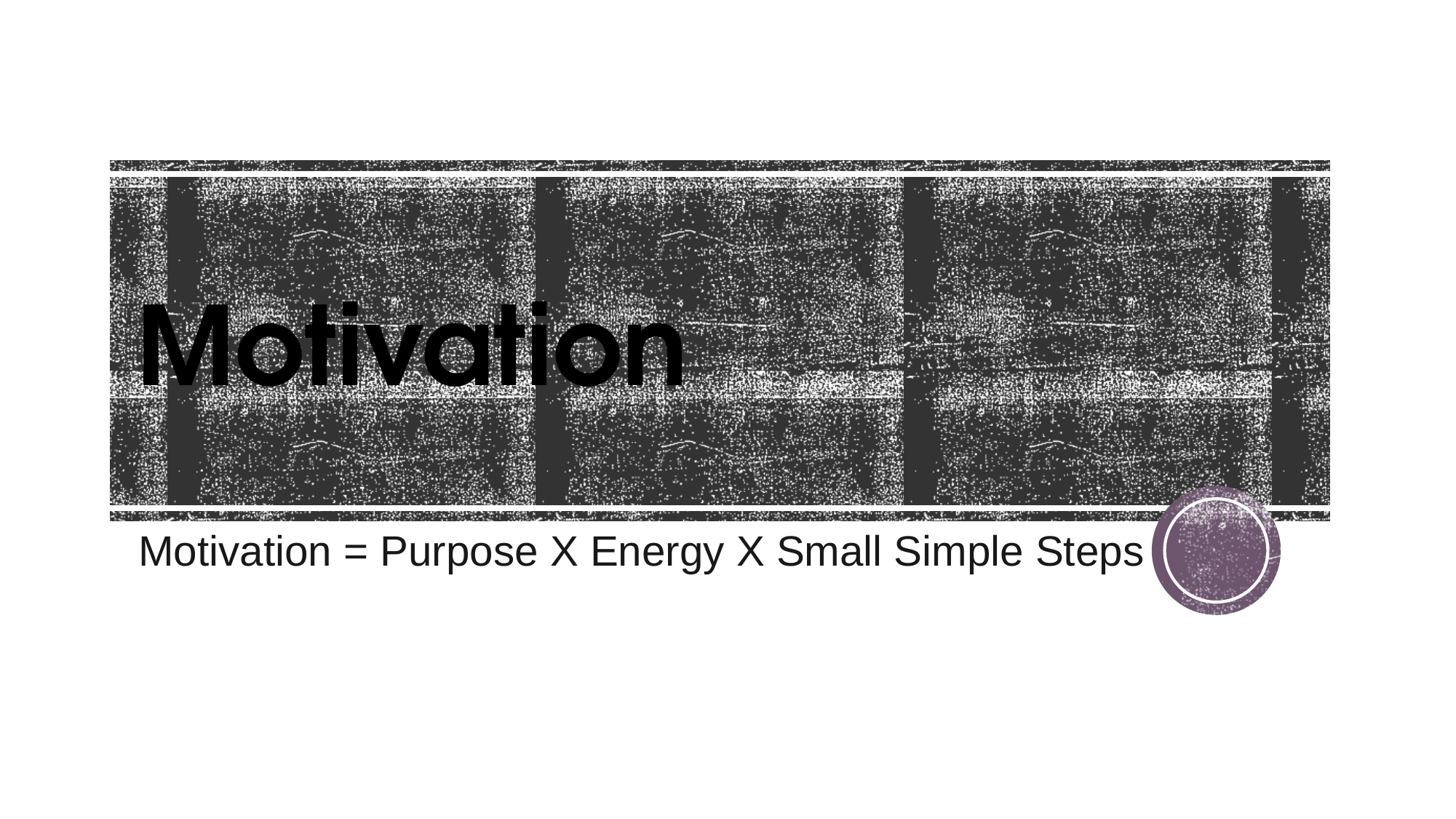

# Motivation
Motivation = Purpose X Energy X Small Simple Steps